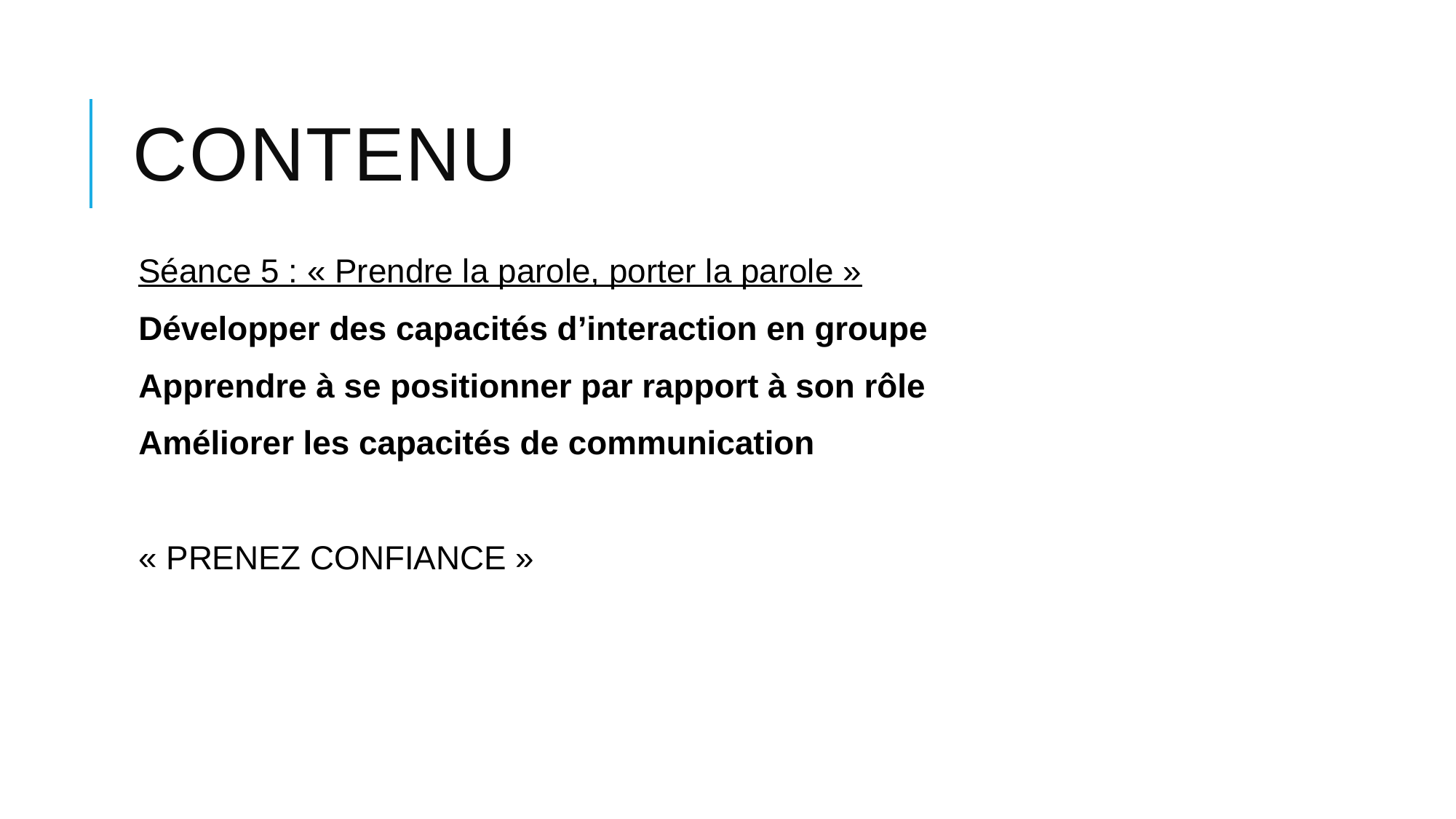

# ContenU
Séance 5 : « Prendre la parole, porter la parole »
Développer des capacités d’interaction en groupe
Apprendre à se positionner par rapport à son rôle
Améliorer les capacités de communication

« PRENEZ CONFIANCE »